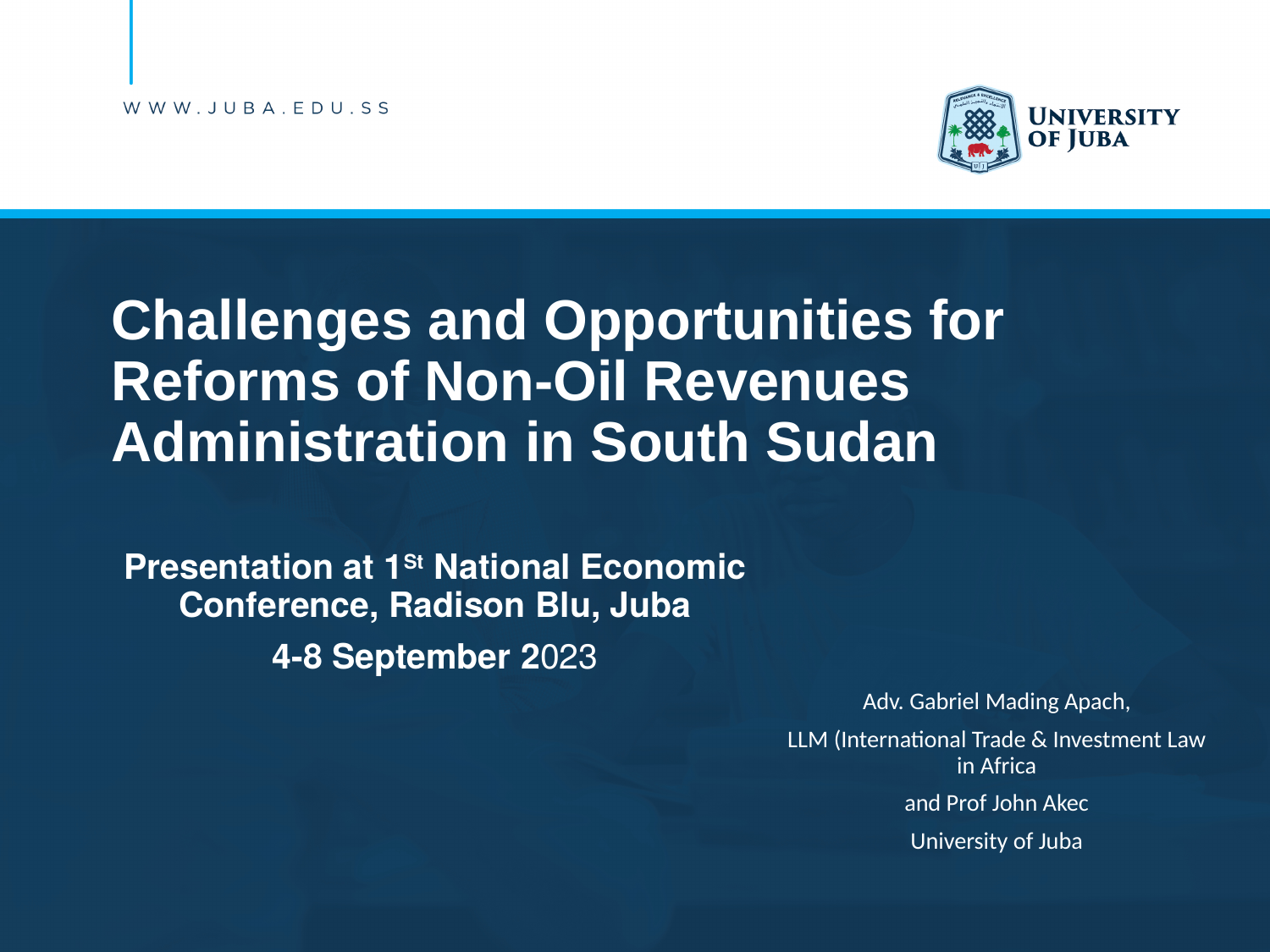

# Challenges and Opportunities for Reforms of Non-Oil Revenues Administration in South Sudan
Presentation at 1St National Economic Conference, Radison Blu, Juba
4-8 September 2023
Adv. Gabriel Mading Apach,
LLM (International Trade & Investment Law in Africa
 and Prof John Akec
University of Juba